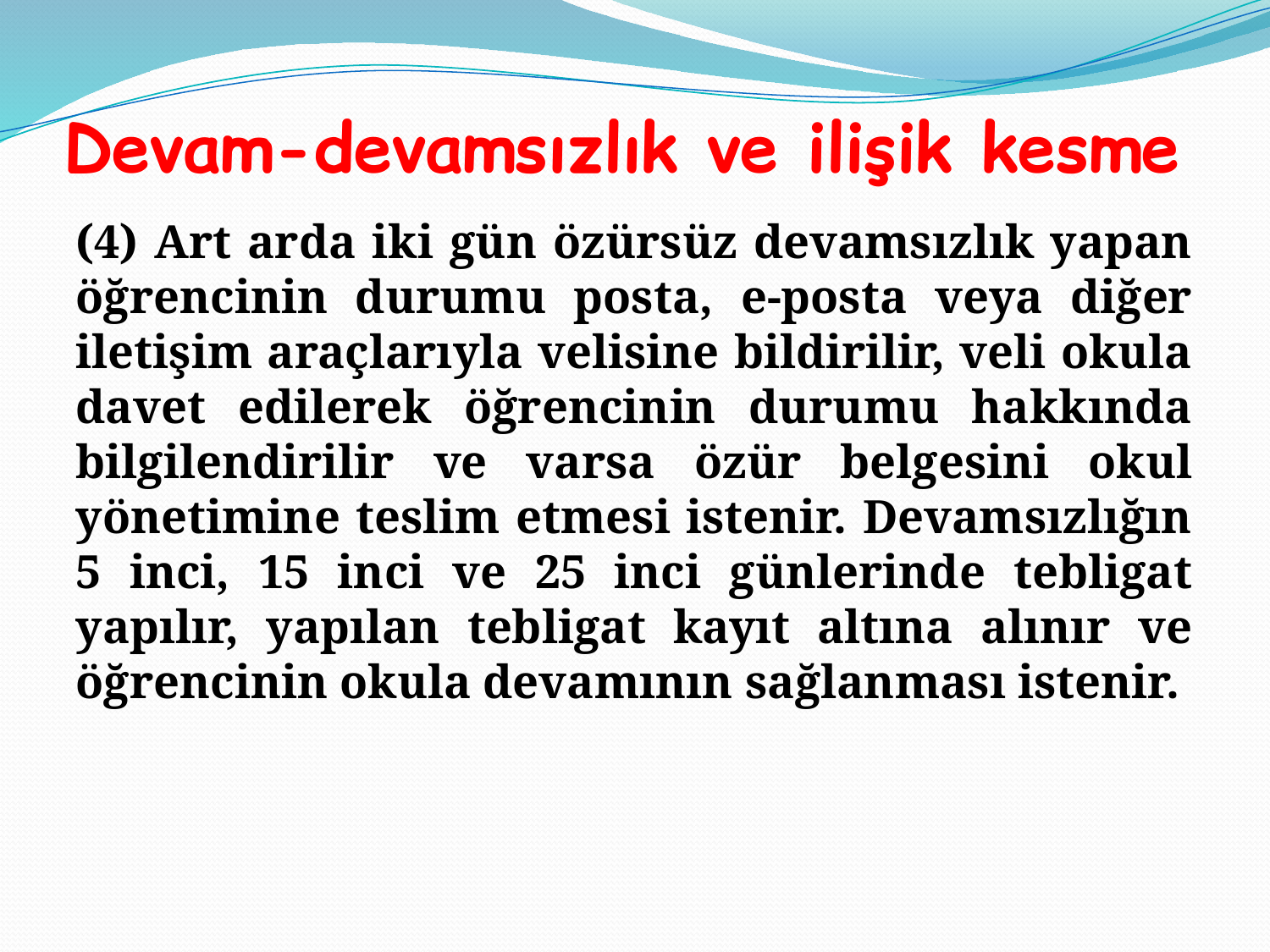

# Devam-devamsızlık ve ilişik kesme
(4) Art arda iki gün özürsüz devamsızlık yapan öğrencinin durumu posta, e-posta veya diğer iletişim araçlarıyla velisine bildirilir, veli okula davet edilerek öğrencinin durumu hakkında bilgilendirilir ve varsa özür belgesini okul yönetimine teslim etmesi istenir. Devamsızlığın 5 inci, 15 inci ve 25 inci günlerinde tebligat yapılır, yapılan tebligat kayıt altına alınır ve öğrencinin okula devamının sağlanması istenir.